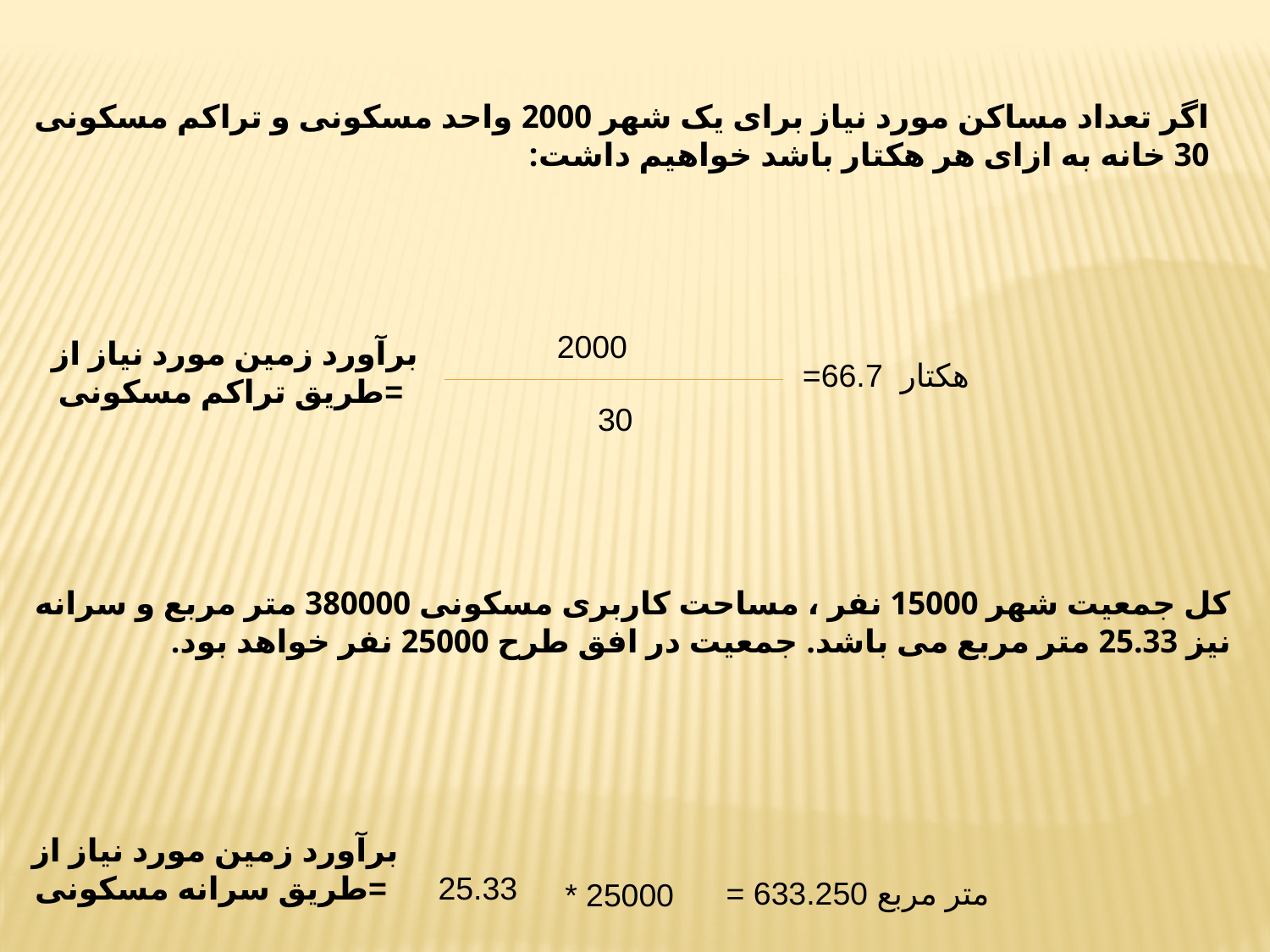

اگر تعداد مساکن مورد نیاز برای یک شهر 2000 واحد مسکونی و تراکم مسکونی 30 خانه به ازای هر هکتار باشد خواهیم داشت:
2000
30
برآورد زمین مورد نیاز از طریق تراکم مسکونی=
=66.7  هکتار
کل جمعیت شهر 15000 نفر ، مساحت کاربری مسکونی 380000 متر مربع و سرانه نیز 25.33 متر مربع می باشد. جمعیت در افق طرح 25000 نفر خواهد بود.
برآورد زمین مورد نیاز از طریق سرانه مسکونی=
25.33
= 633.250 متر مربع
* 25000